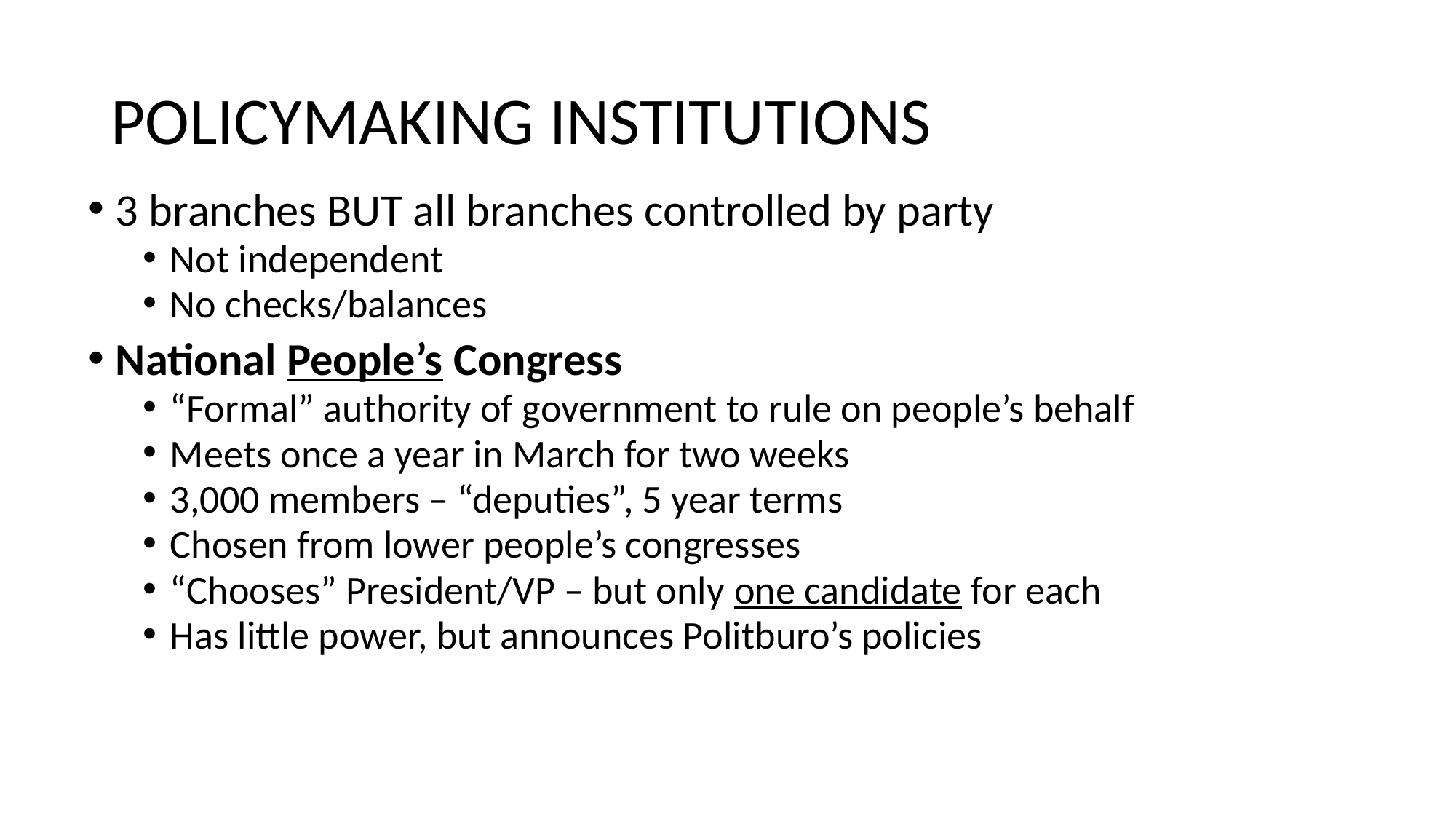

# POLICYMAKING INSTITUTIONS
3 branches BUT all branches controlled by party
Not independent
No checks/balances
National People’s Congress
“Formal” authority of government to rule on people’s behalf
Meets once a year in March for two weeks
3,000 members – “deputies”, 5 year terms
Chosen from lower people’s congresses
“Chooses” President/VP – but only one candidate for each
Has little power, but announces Politburo’s policies